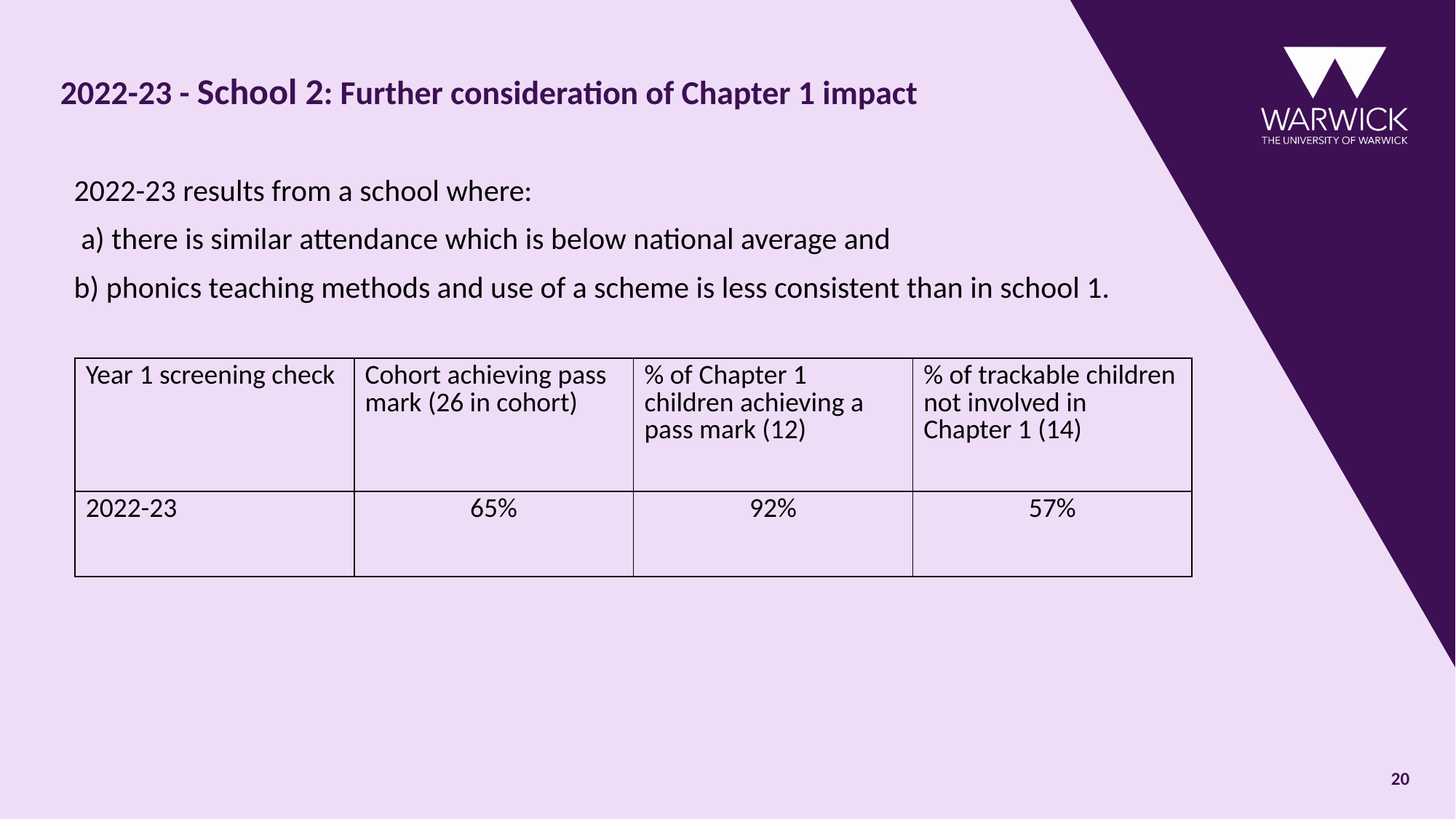

# 2022-23 - School 2: Further consideration of Chapter 1 impact
2022-23 results from a school where:
 a) there is similar attendance which is below national average and
b) phonics teaching methods and use of a scheme is less consistent than in school 1.
| Year 1 screening check | Cohort achieving pass mark (26 in cohort) | % of Chapter 1 children achieving a pass mark (12) | % of trackable children not involved in Chapter 1 (14) |
| --- | --- | --- | --- |
| 2022-23 | 65% | 92% | 57% |

20